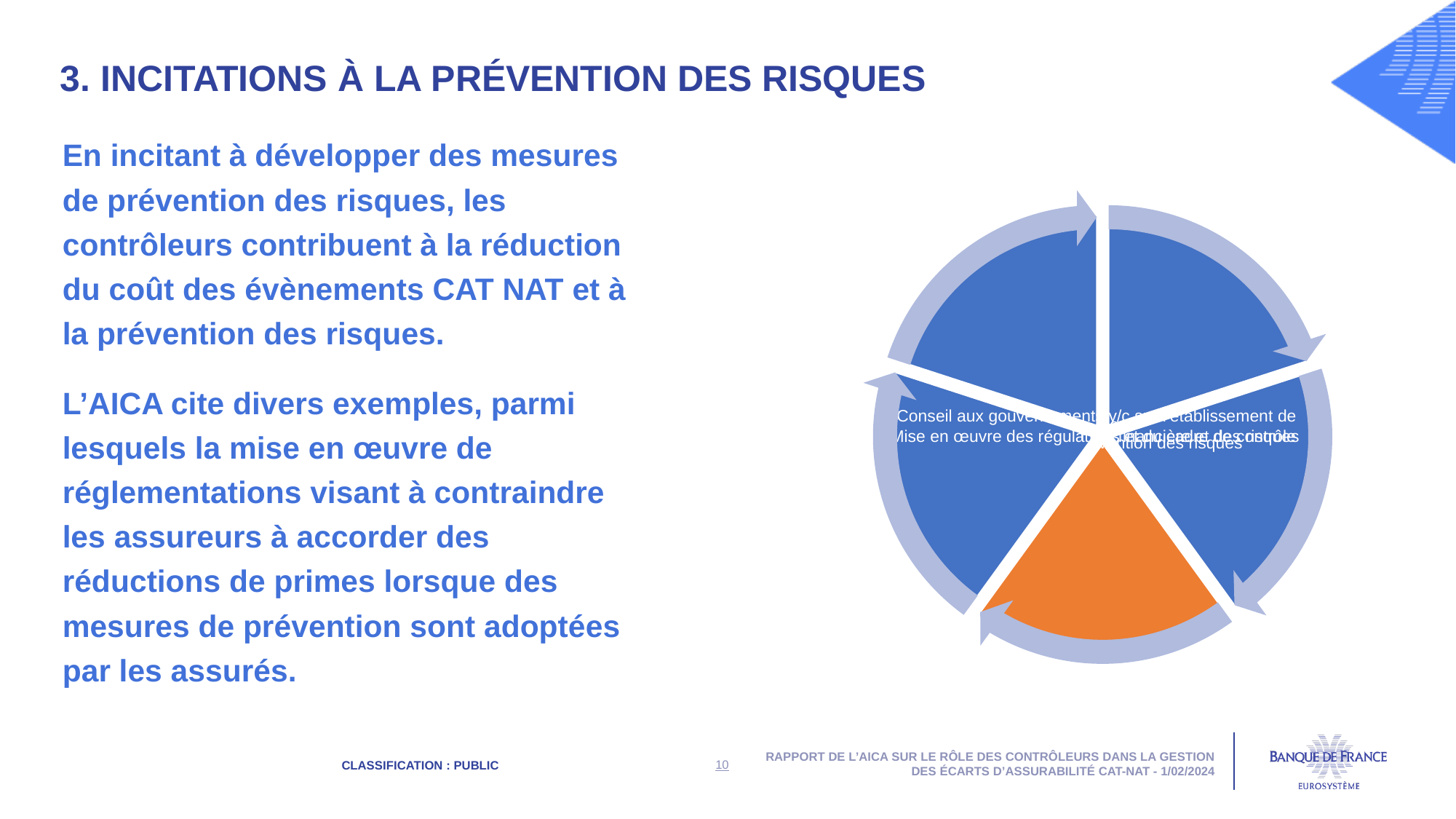

3. Incitations à la prévention des risques

En incitant à développer des mesures de prévention des risques, les contrôleurs contribuent à la réduction du coût des évènements CAT NAT et à la prévention des risques.
L’AICA cite divers exemples, parmi lesquels la mise en œuvre de réglementations visant à contraindre les assureurs à accorder des réductions de primes lorsque des mesures de prévention sont adoptées par les assurés.

Évaluation des écarts de protection
Amélioration de la culture financière et des risques
Incitations à la prévention des risques
Mise en œuvre des régulations et du cadre de contrôle
Conseil aux gouvernements y/c sur l’établissement de PPP
Rapport de l’AICA sur le Rôle des contrôleurs dans la gestion des écarts d’assurabilité CAT-NAT - 1/02/2024
10
Classification : PUBLIC